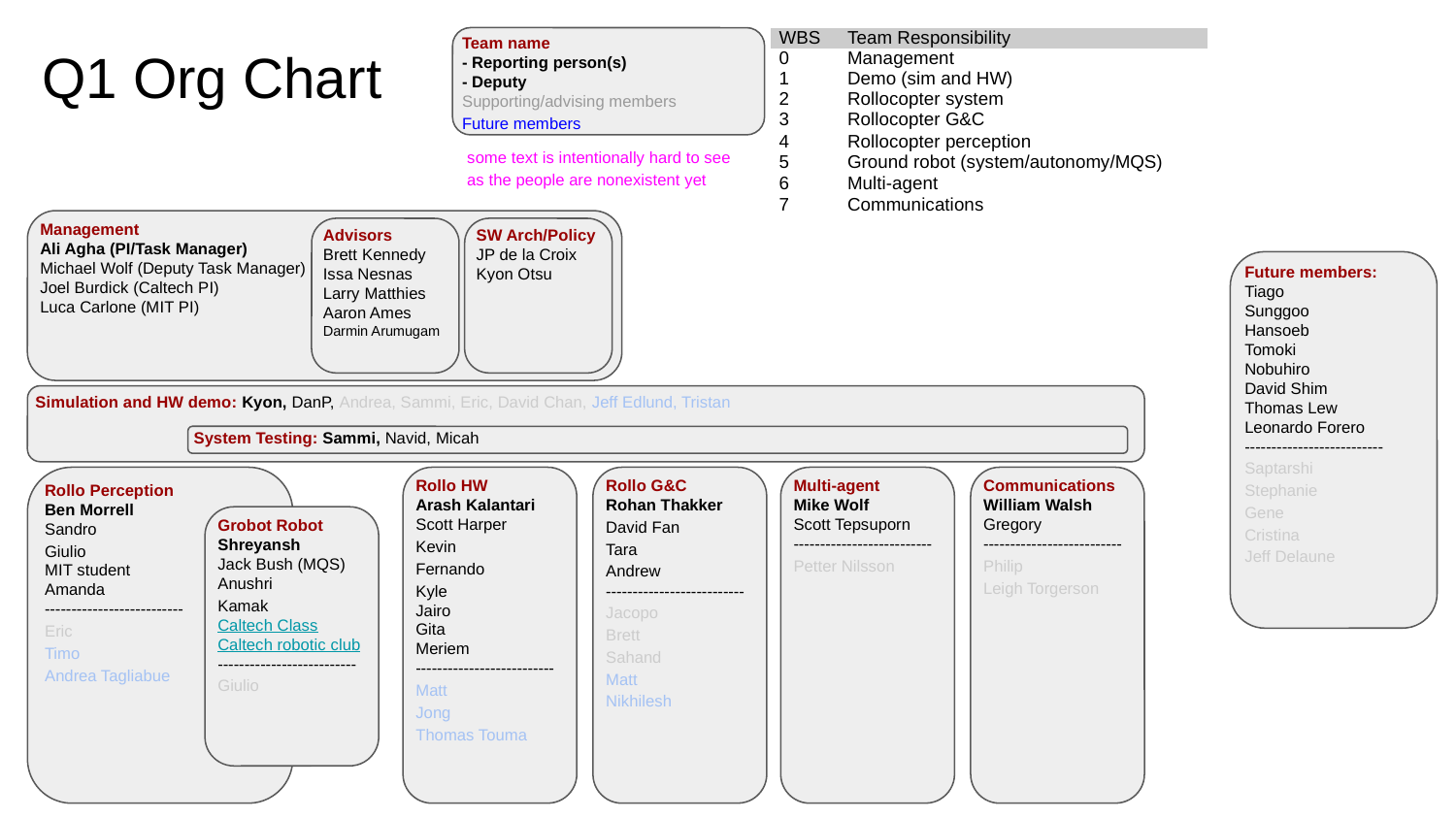

# Q1 Org Chart
Team name
- Reporting person(s)
- Deputy
Supporting/advising members
Future members

| WBS | Team Responsibility |
| --- | --- |
| 0 | Management |
| 1 | Demo (sim and HW) |
| 2 | Rollocopter system |
| 3 | Rollocopter G&C |
| 4 | Rollocopter perception |
| 5 | Ground robot (system/autonomy/MQS) |
| 6 | Multi-agent |
| 7 | Communications |
some text is intentionally hard to see as the people are nonexistent yet
Management
Ali Agha (PI/Task Manager)
Michael Wolf (Deputy Task Manager)
Joel Burdick (Caltech PI)
Luca Carlone (MIT PI)

Advisors
Brett Kennedy
Issa Nesnas
Larry Matthies
Aaron Ames
Darmin Arumugam
SW Arch/Policy
JP de la Croix
Kyon Otsu

Future members:
Tiago
Sunggoo
Hansoeb
Tomoki
Nobuhiro
David Shim
Thomas Lew
Leonardo Forero
--------------------------
Saptarshi
Stephanie
Gene
Cristina
Jeff Delaune
Simulation and HW demo: Kyon, DanP, Andrea, Sammi, Eric, David Chan, Jeff Edlund, Tristan
System Testing: Sammi, Navid, Micah
Rollo Perception
Ben Morrell
Sandro
Giulio
MIT student
Amanda
--------------------------
Eric
Timo
Andrea Tagliabue

Rollo HW
Arash Kalantari
Scott Harper
Kevin
Fernando
Kyle
Jairo
Gita
Meriem
--------------------------
Matt
Jong
Thomas Touma

Rollo G&C
Rohan Thakker
David Fan
Tara
Andrew
--------------------------
Jacopo
Brett
Sahand
Matt
Nikhilesh
Multi-agent
Mike Wolf
Scott Tepsuporn
--------------------------
Petter Nilsson

Communications
William Walsh
Gregory
--------------------------
Philip
Leigh Torgerson
Grobot Robot
Shreyansh
Jack Bush (MQS)
Anushri
Kamak
Caltech Class
Caltech robotic club
--------------------------
Giulio